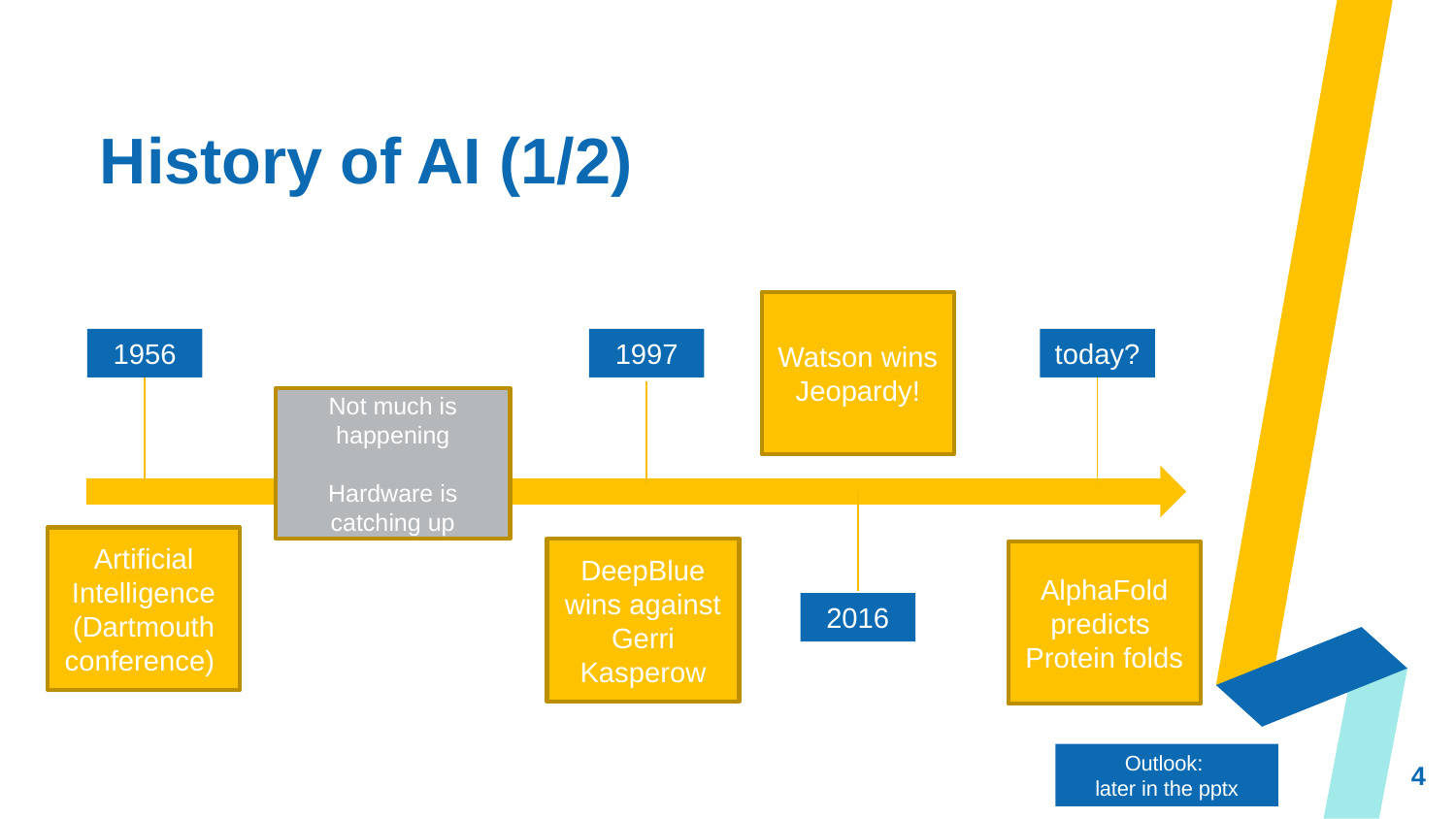

# History of AI (1/2)
Watson wins Jeopardy!
1956
1997
today?
Not much is happening
Hardware is catching up

Artificial Intelligence
(Dartmouth conference)
DeepBlue wins against Gerri Kasperow
AlphaFold predicts
Protein folds
2016
Outlook:
later in the pptx
4